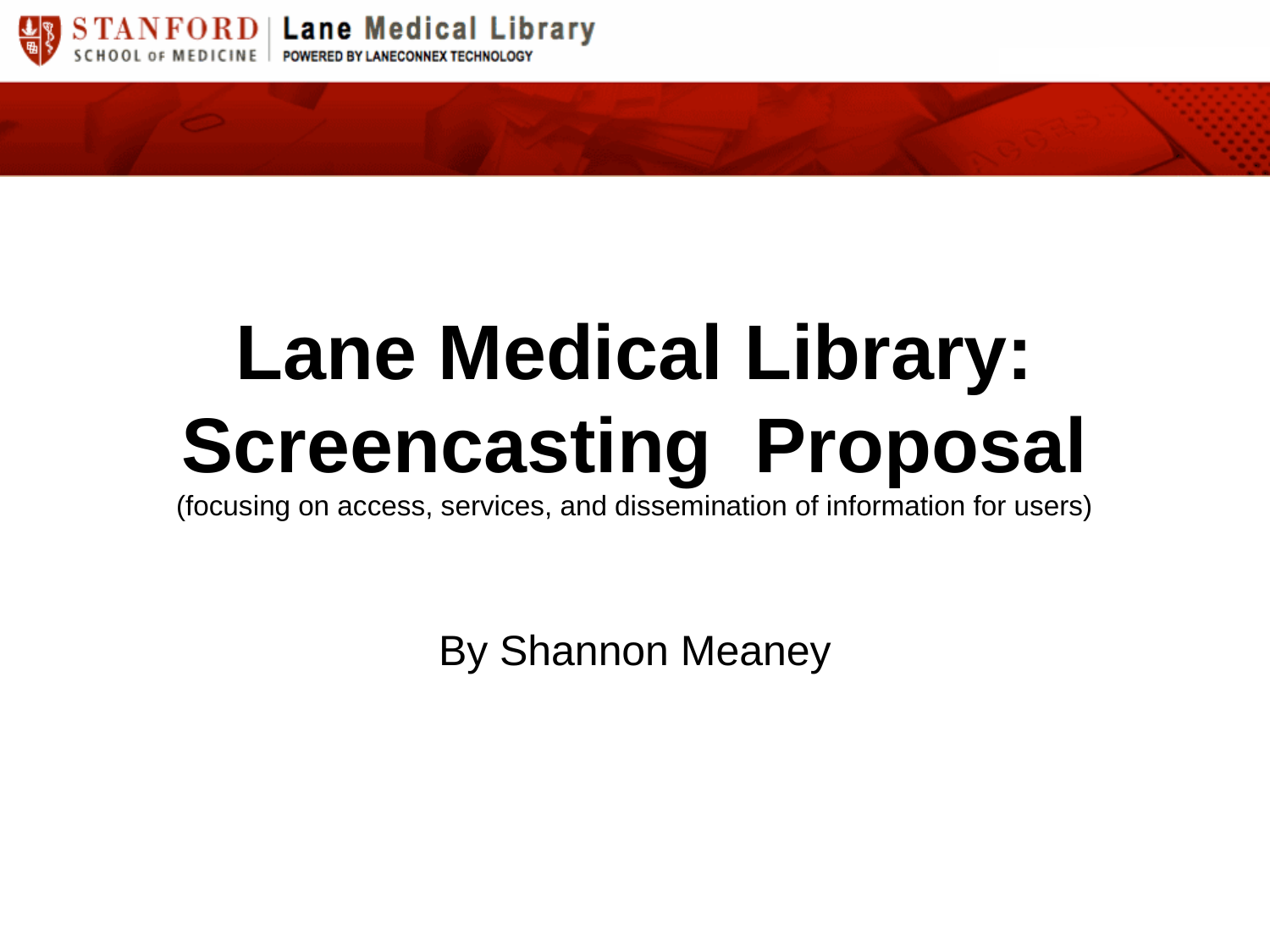

Lane Medical Library: Screencasting  Proposal
(focusing on access, services, and dissemination of information for users)

By Shannon Meaney